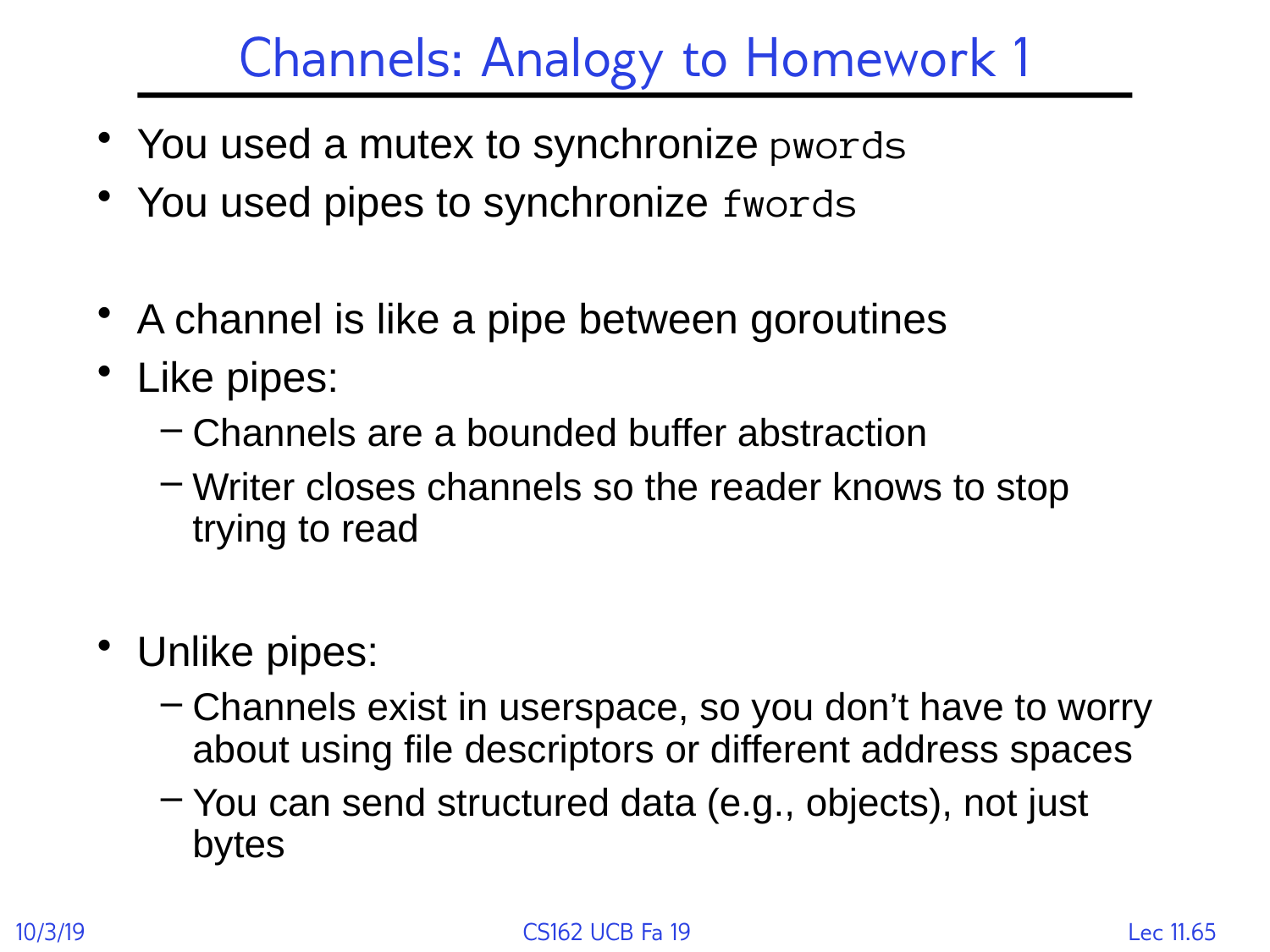

# Channels: Analogy to Homework 1
You used a mutex to synchronize pwords
You used pipes to synchronize fwords

A channel is like a pipe between goroutines
Like pipes:
Channels are a bounded buffer abstraction
Writer closes channels so the reader knows to stop trying to read

Unlike pipes:
Channels exist in userspace, so you don’t have to worry about using file descriptors or different address spaces
You can send structured data (e.g., objects), not just bytes